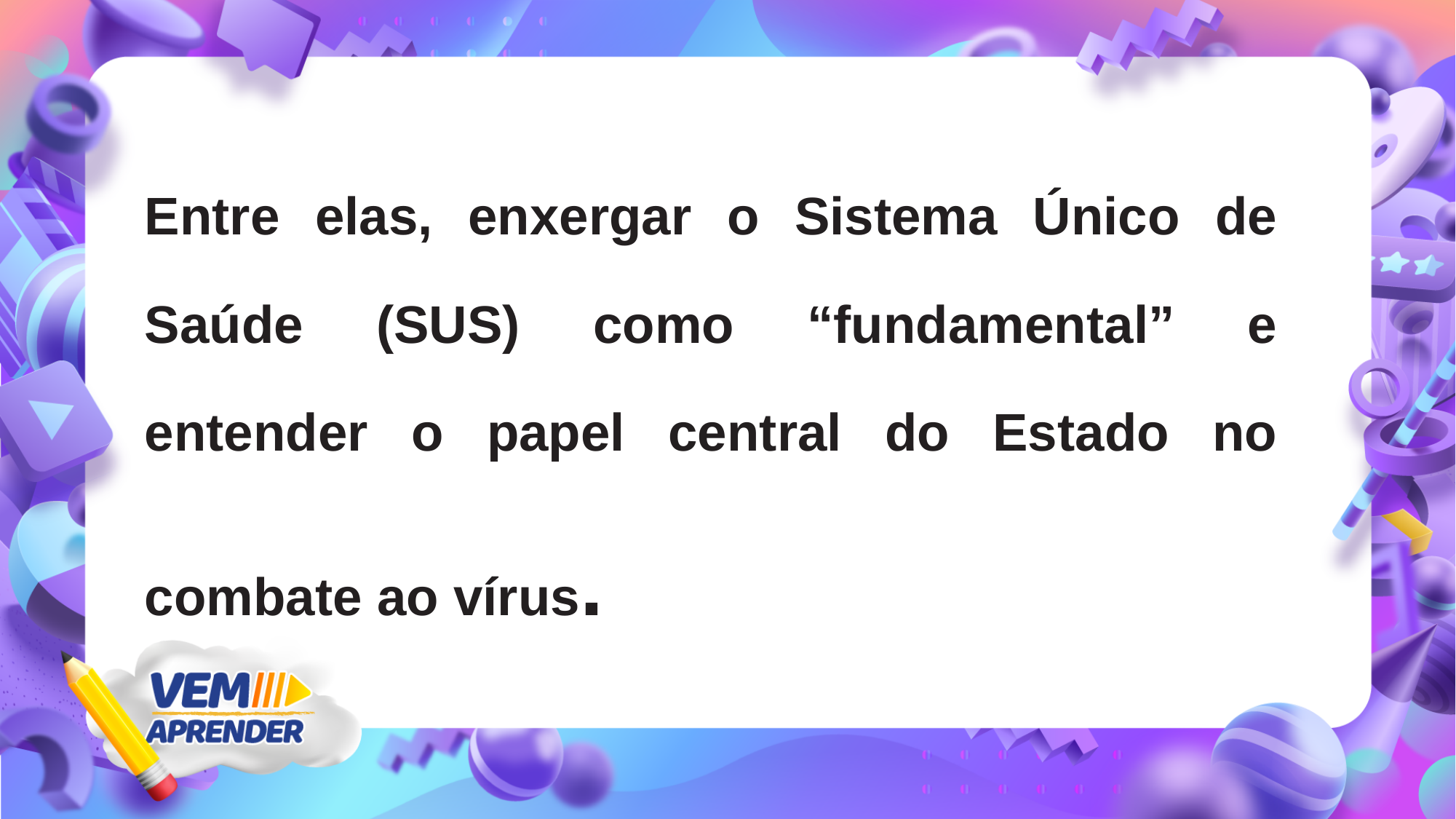

Entre elas, enxergar o Sistema Único de Saúde (SUS) como “fundamental” e entender o papel central do Estado no combate ao vírus.